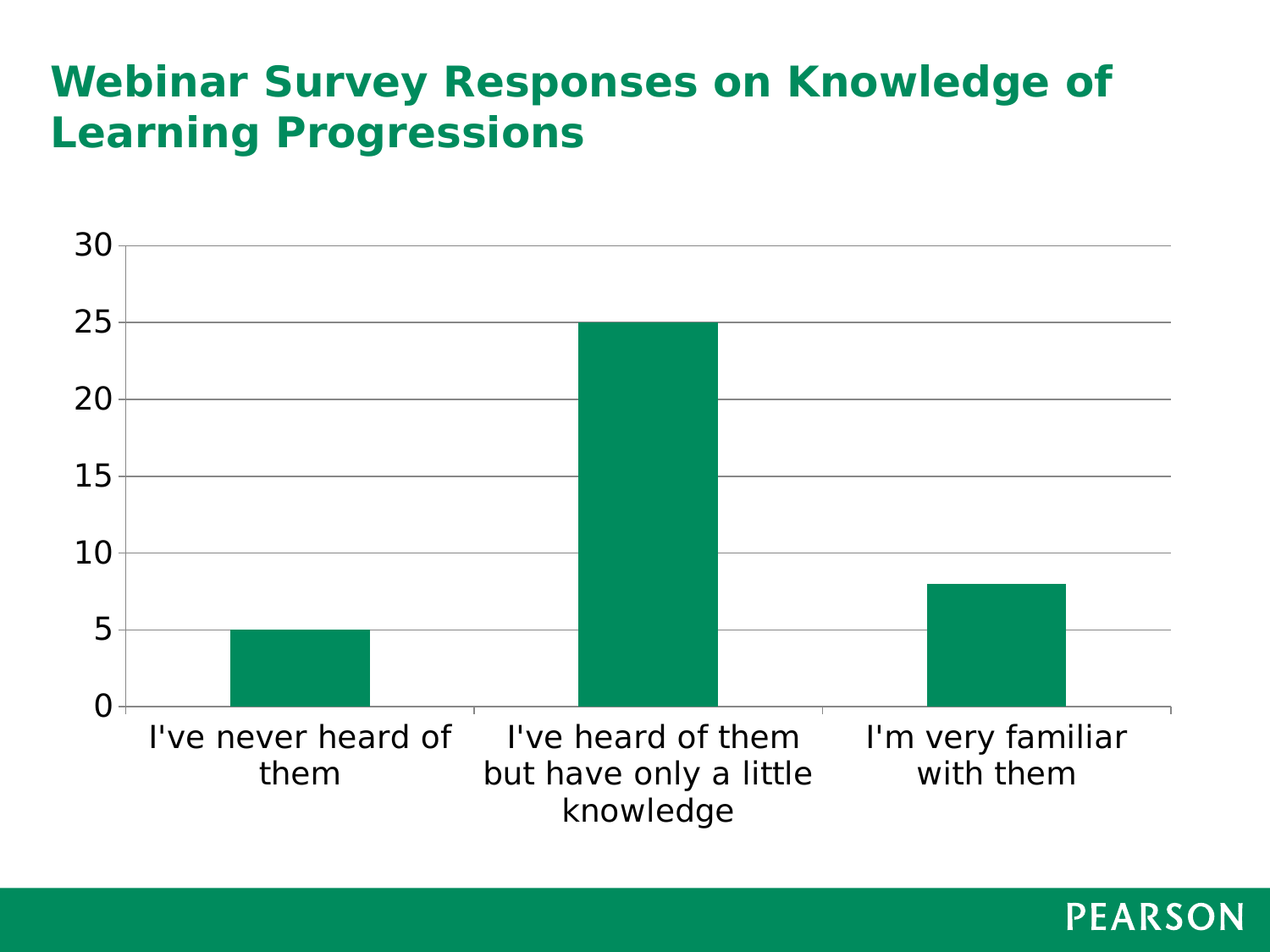

# Webinar Survey Responses on Knowledge of Learning Progressions

### Chart

| Category | Column1 |
|---|---|
| I've never heard of them | 5.0 |
|  I've heard of them but have only a little knowledge | 25.0 |
| I'm very familiar with them | 8.0 |